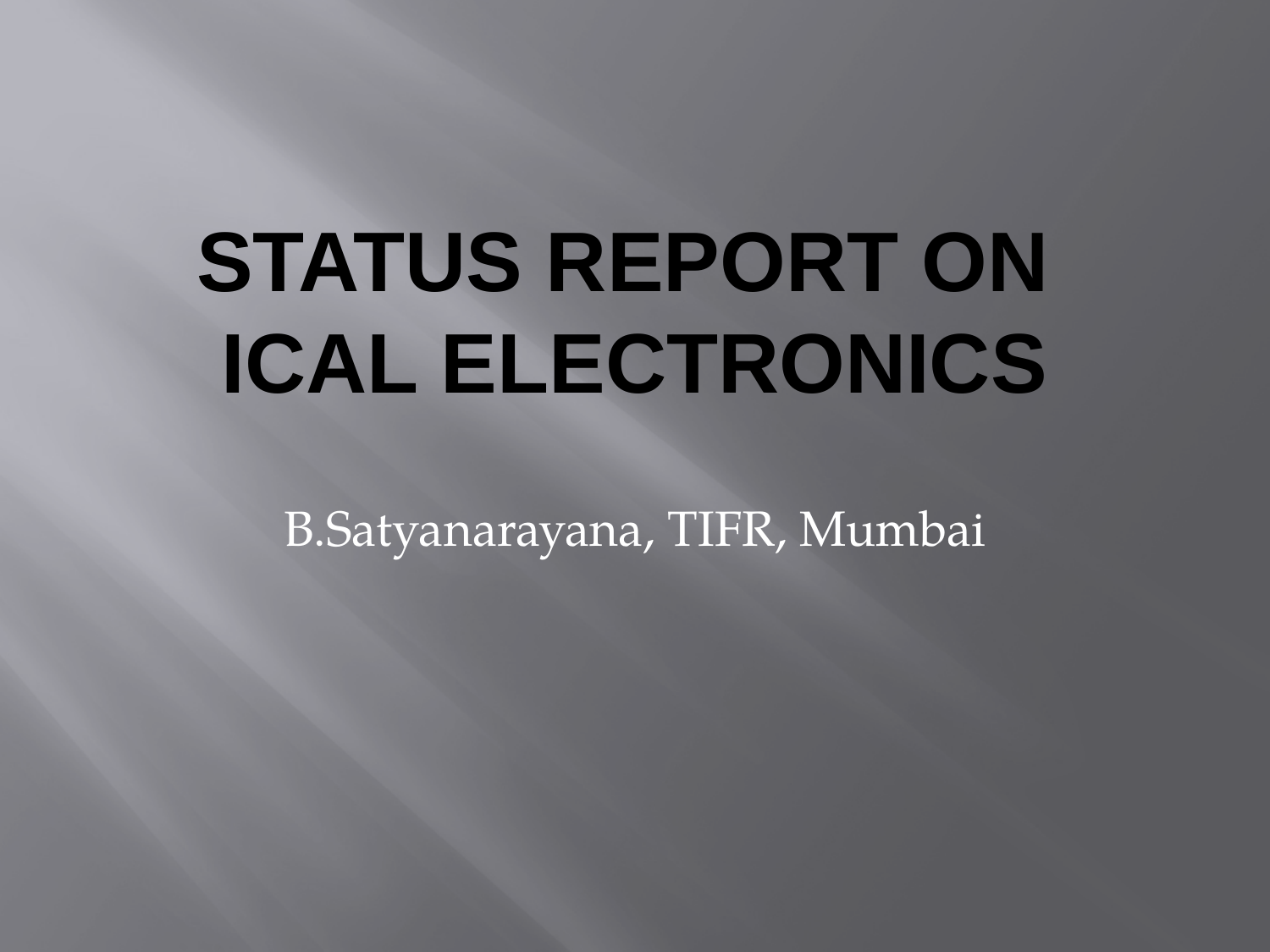

# Status REPORT on ICAL electronics
B.Satyanarayana, TIFR, Mumbai